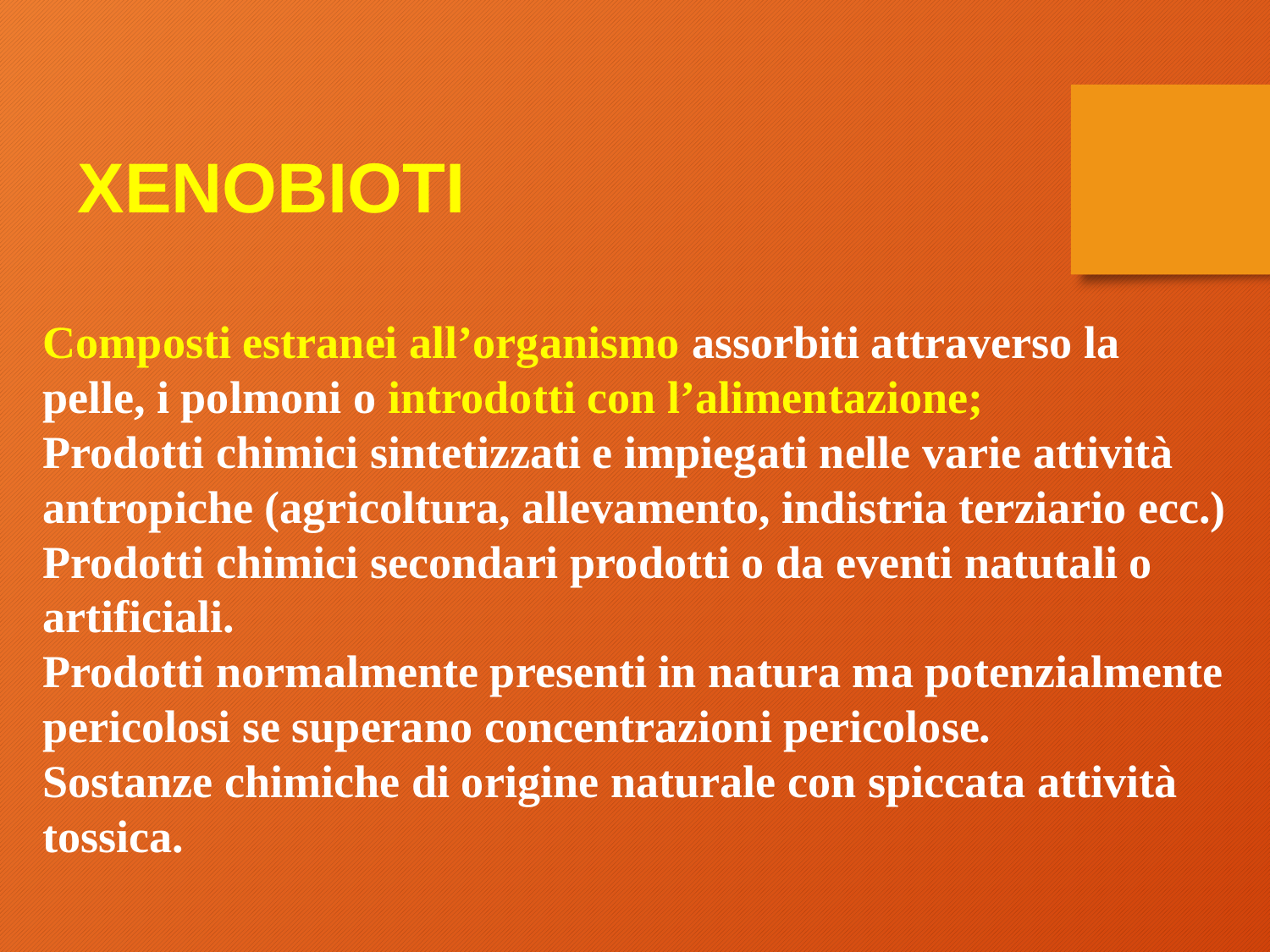

XENOBIOTI
Composti estranei all’organismo assorbiti attraverso la pelle, i polmoni o introdotti con l’alimentazione;
Prodotti chimici sintetizzati e impiegati nelle varie attività antropiche (agricoltura, allevamento, indistria terziario ecc.)
Prodotti chimici secondari prodotti o da eventi natutali o artificiali.
Prodotti normalmente presenti in natura ma potenzialmente pericolosi se superano concentrazioni pericolose.
Sostanze chimiche di origine naturale con spiccata attività tossica.